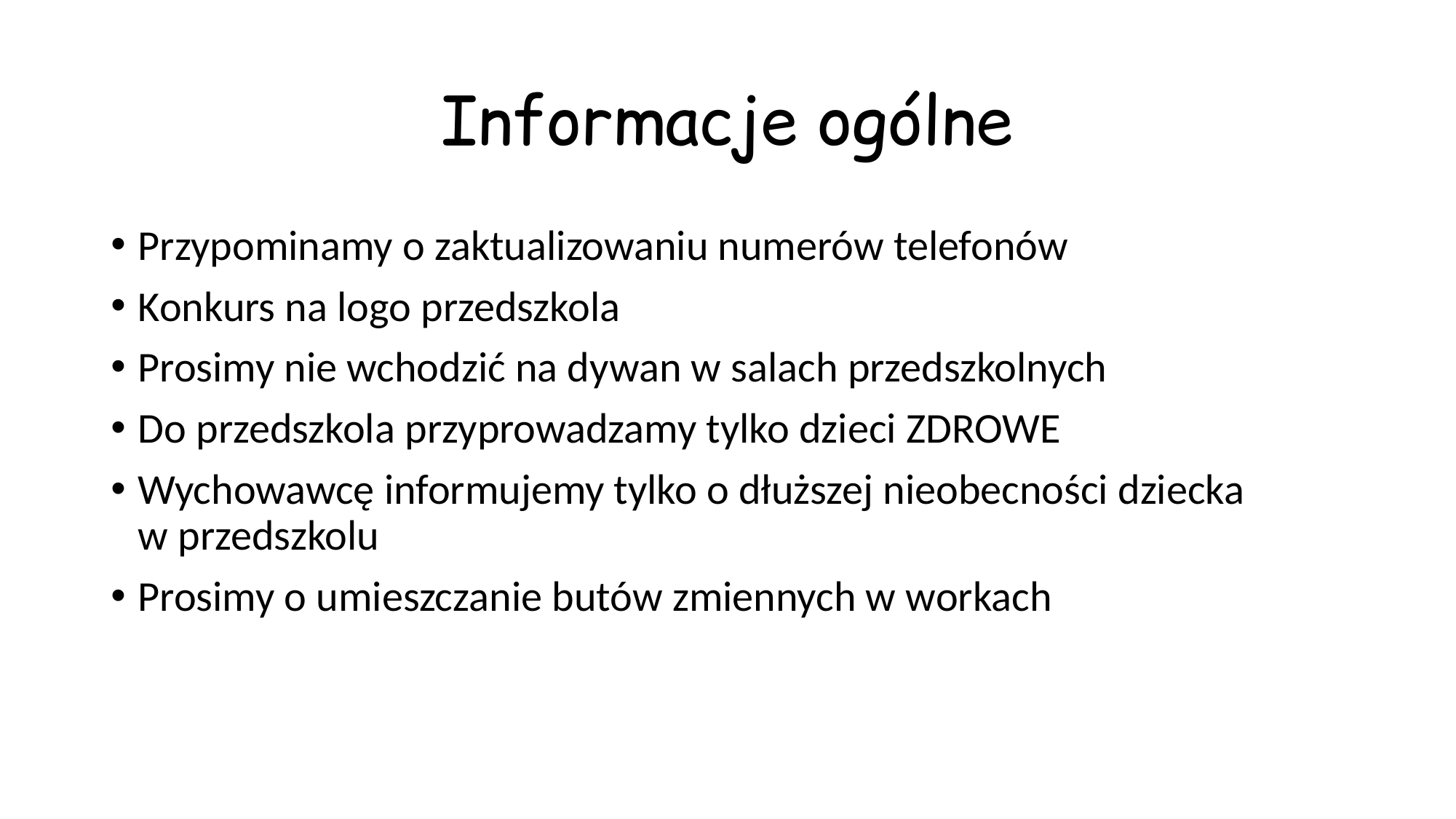

# Informacje ogólne
Przypominamy o zaktualizowaniu numerów telefonów
Konkurs na logo przedszkola
Prosimy nie wchodzić na dywan w salach przedszkolnych
Do przedszkola przyprowadzamy tylko dzieci ZDROWE
Wychowawcę informujemy tylko o dłuższej nieobecności dziecka
w przedszkolu
Prosimy o umieszczanie butów zmiennych w workach